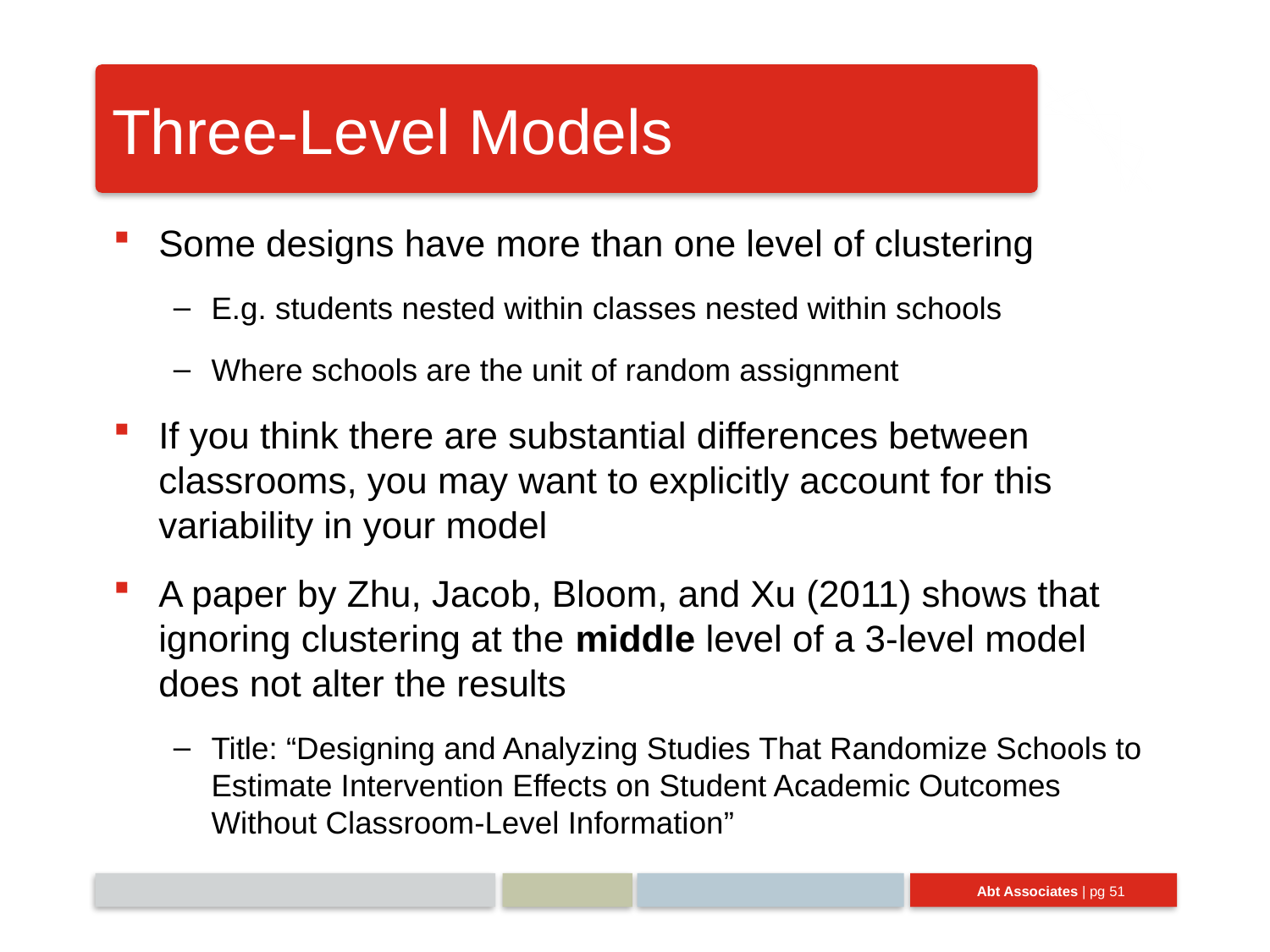

# Three-Level Models
Some designs have more than one level of clustering
E.g. students nested within classes nested within schools
Where schools are the unit of random assignment
If you think there are substantial differences between classrooms, you may want to explicitly account for this variability in your model
A paper by Zhu, Jacob, Bloom, and Xu (2011) shows that ignoring clustering at the middle level of a 3-level model does not alter the results
Title: “Designing and Analyzing Studies That Randomize Schools to Estimate Intervention Effects on Student Academic Outcomes Without Classroom-Level Information”